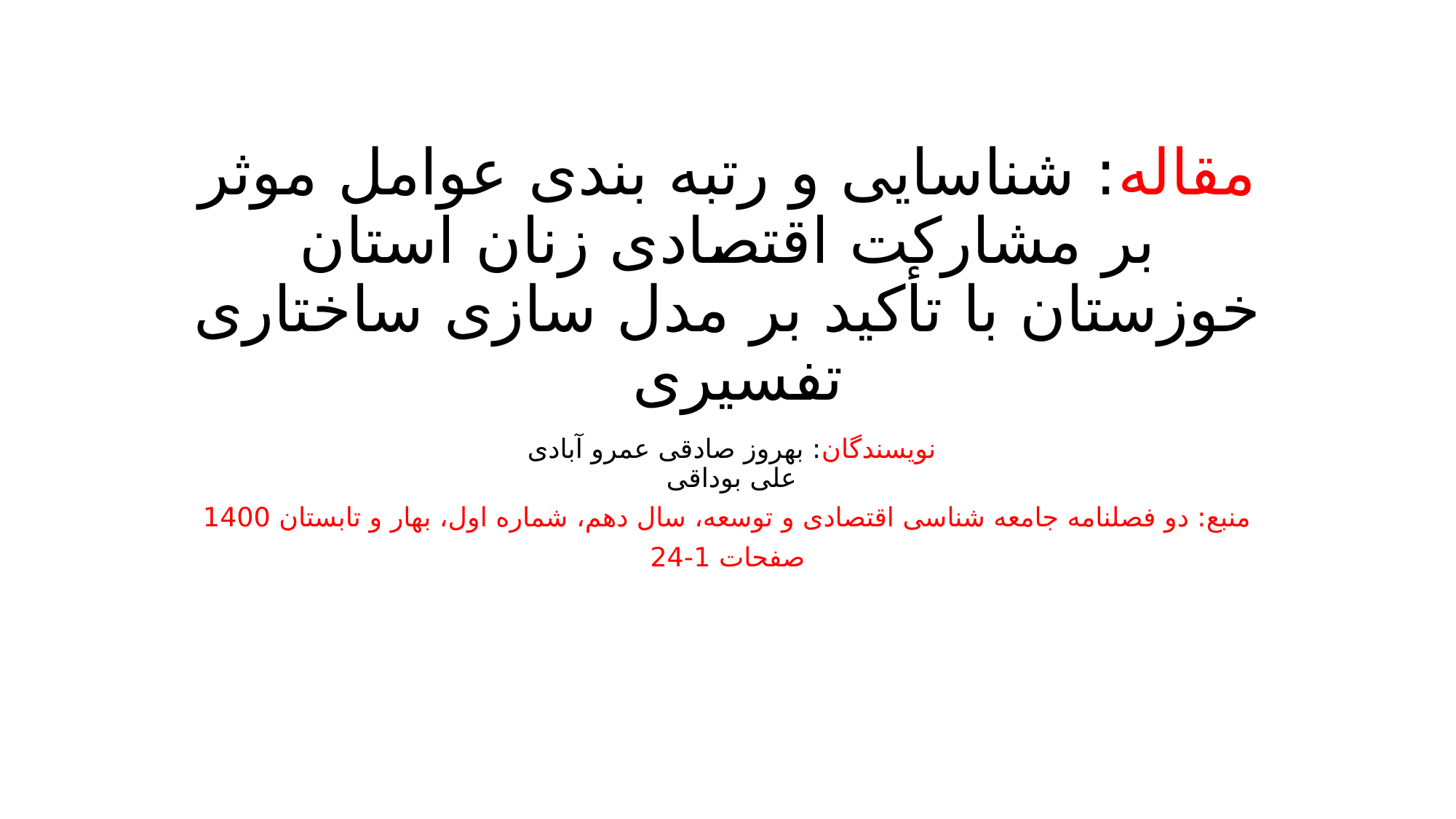

# مقاله: شناسایی و رتبه بندی عوامل موثر بر مشارکت اقتصادی زنان استان خوزستان با تأکید بر مدل سازی ساختاری تفسیری
نویسندگان: بهروز صادقی عمرو آبادی
علی بوداقی
منبع: دو فصلنامه جامعه شناسی اقتصادی و توسعه، سال دهم، شماره اول، بهار و تابستان 1400
صفحات 1-24